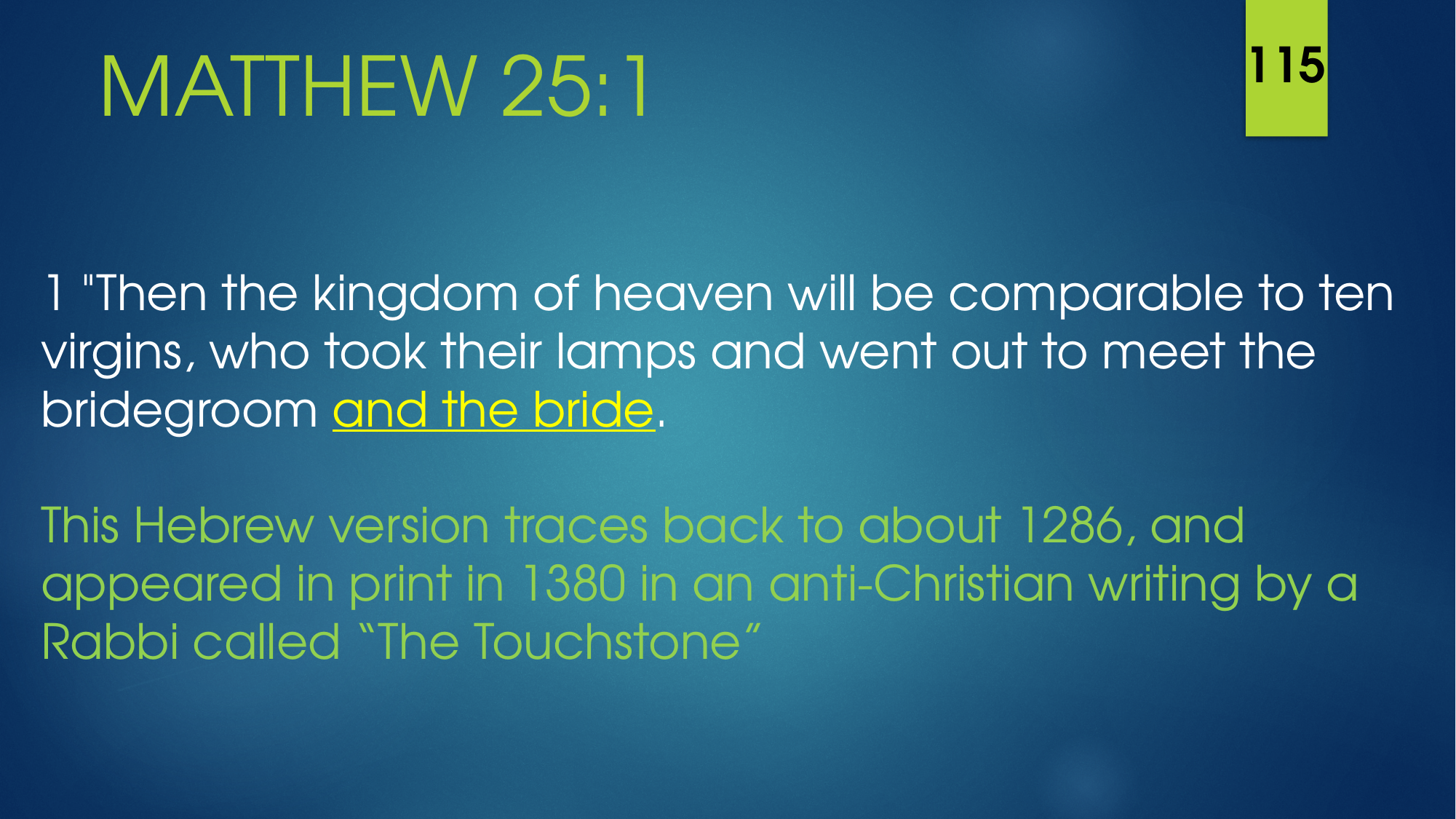

Matthew 25:1
115
1 "Then the kingdom of heaven will be comparable to ten virgins, who took their lamps and went out to meet the bridegroom and the bride.

This Hebrew version traces back to about 1286, and appeared in print in 1380 in an anti-Christian writing by a Rabbi called “The Touchstone”